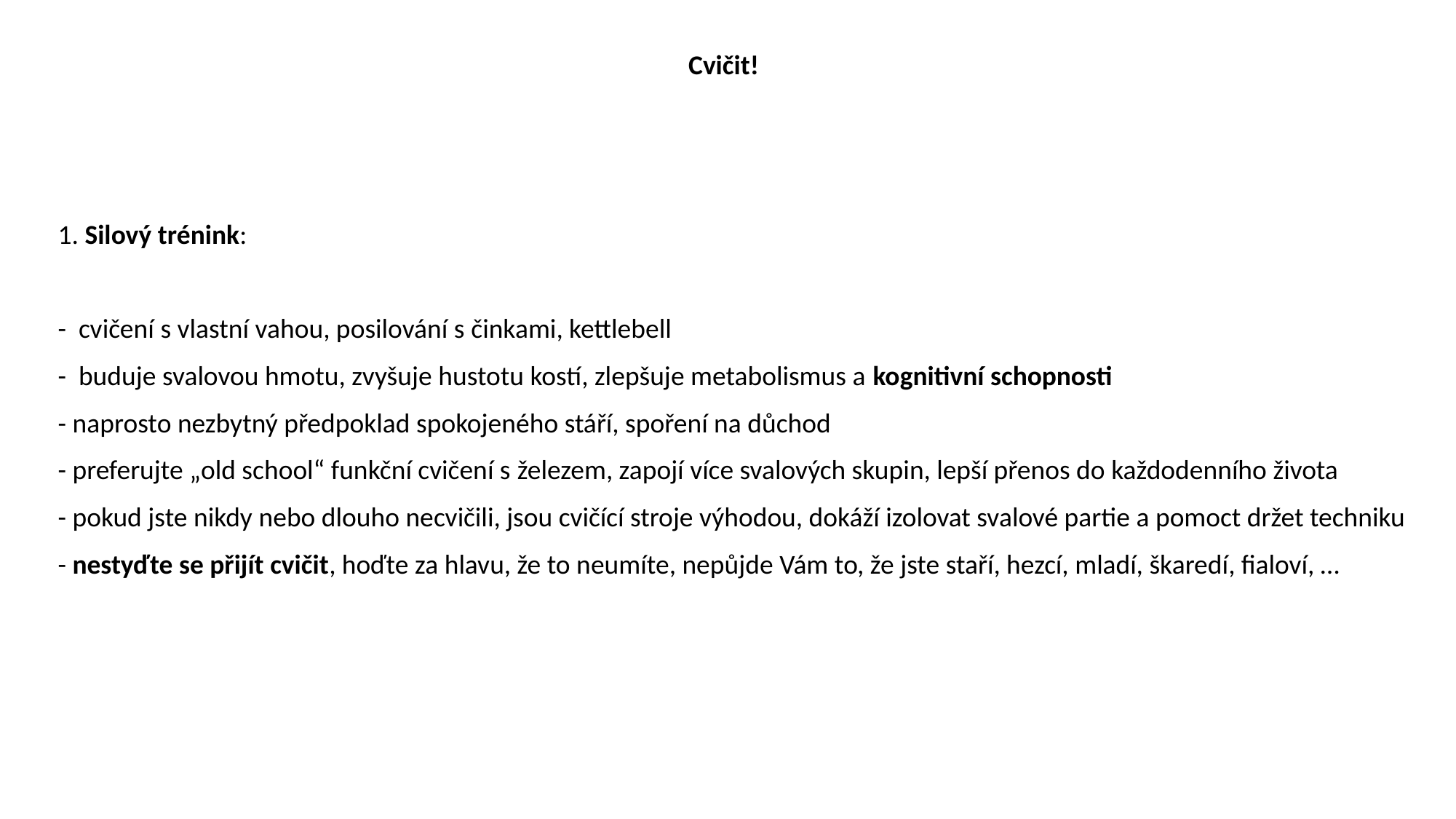

Cvičit!
1. Silový trénink:

-  cvičení s vlastní vahou, posilování s činkami, kettlebell
-  buduje svalovou hmotu, zvyšuje hustotu kostí, zlepšuje metabolismus a kognitivní schopnosti
- naprosto nezbytný předpoklad spokojeného stáří, spoření na důchod
- preferujte „old school“ funkční cvičení s železem, zapojí více svalových skupin, lepší přenos do každodenního života
- pokud jste nikdy nebo dlouho necvičili, jsou cvičící stroje výhodou, dokáží izolovat svalové partie a pomoct držet techniku
- nestyďte se přijít cvičit, hoďte za hlavu, že to neumíte, nepůjde Vám to, že jste staří, hezcí, mladí, škaredí, fialoví, …